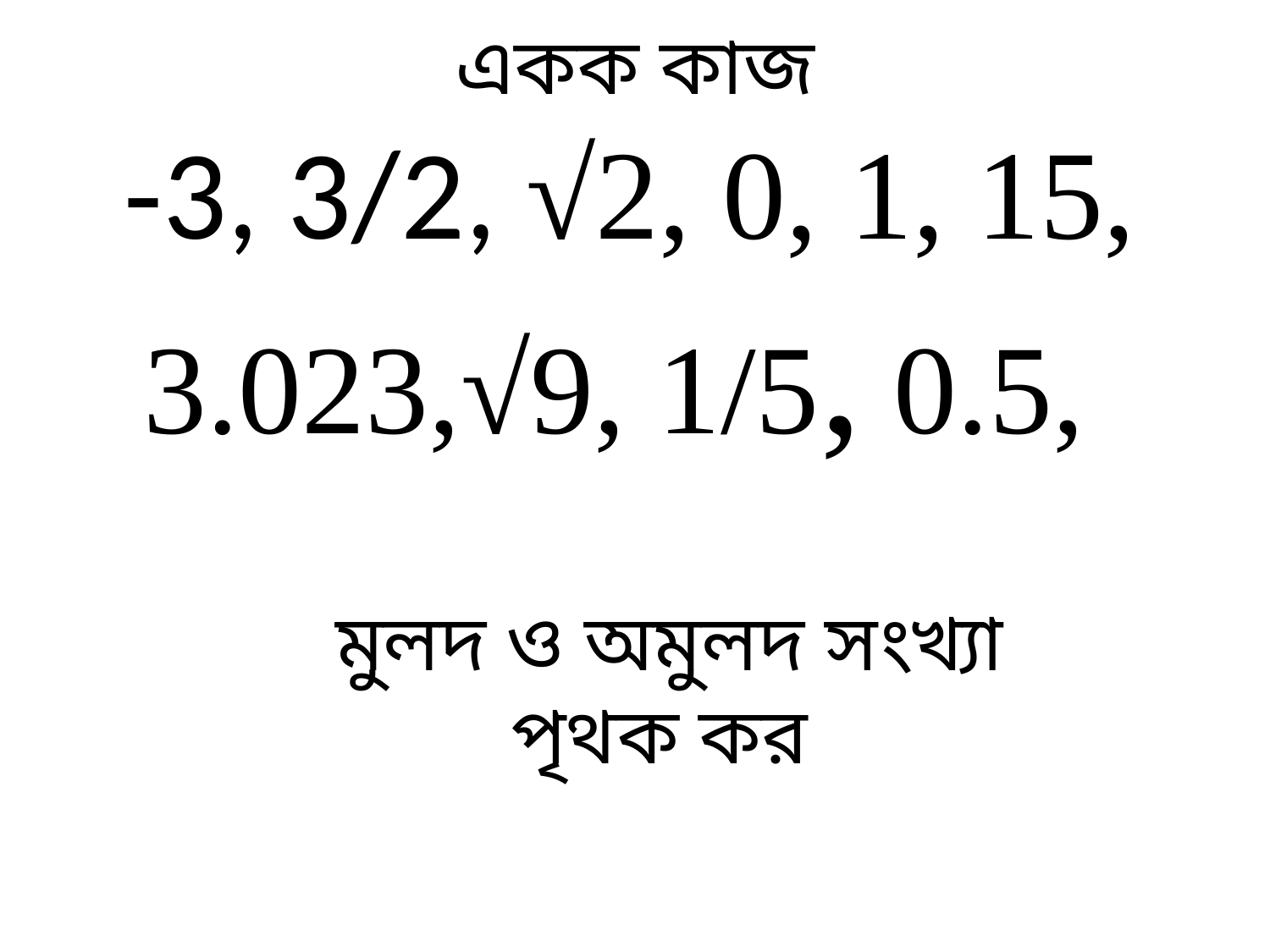

একক কাজ
-3, 3/2, √2, 0, 1, 15, 3.023,√9, 1/5, 0.5,
মুলদ ও অমুলদ সংখ্যা পৃথক কর